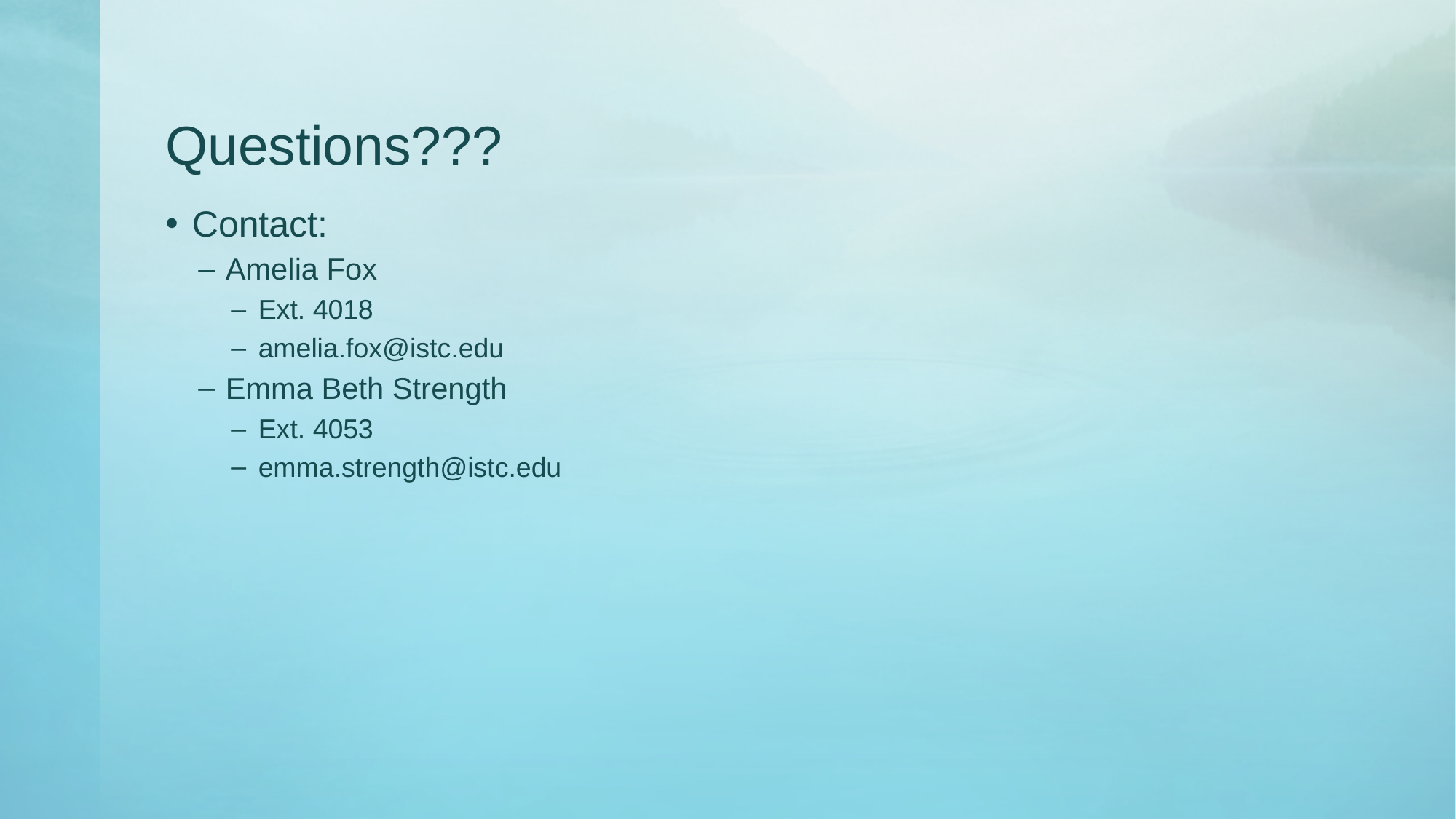

# Questions???
Contact:
Amelia Fox
Ext. 4018
amelia.fox@istc.edu
Emma Beth Strength
Ext. 4053
emma.strength@istc.edu